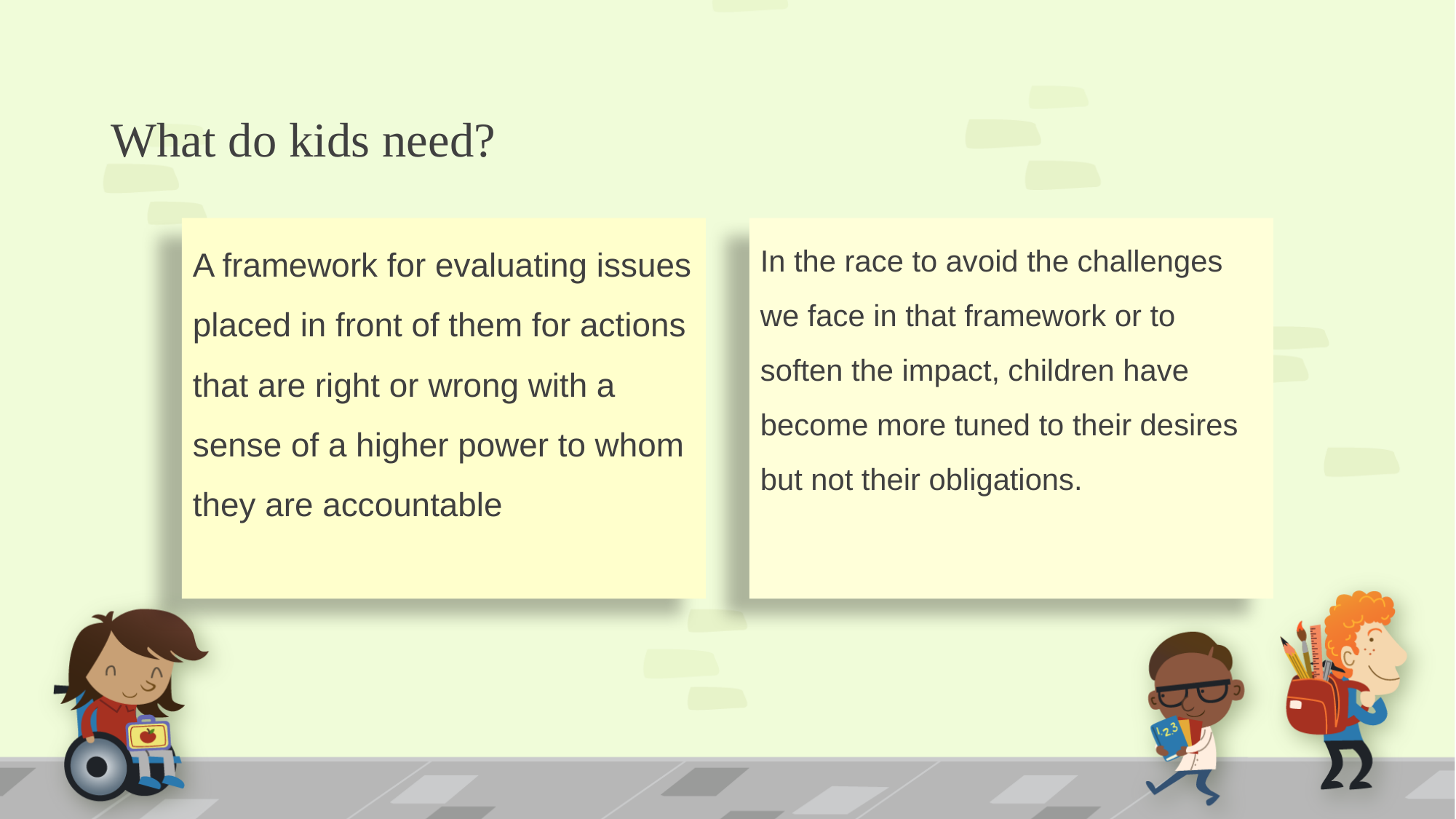

# What do kids need?
A framework for evaluating issues placed in front of them for actions that are right or wrong with a sense of a higher power to whom they are accountable
In the race to avoid the challenges we face in that framework or to soften the impact, children have become more tuned to their desires but not their obligations.